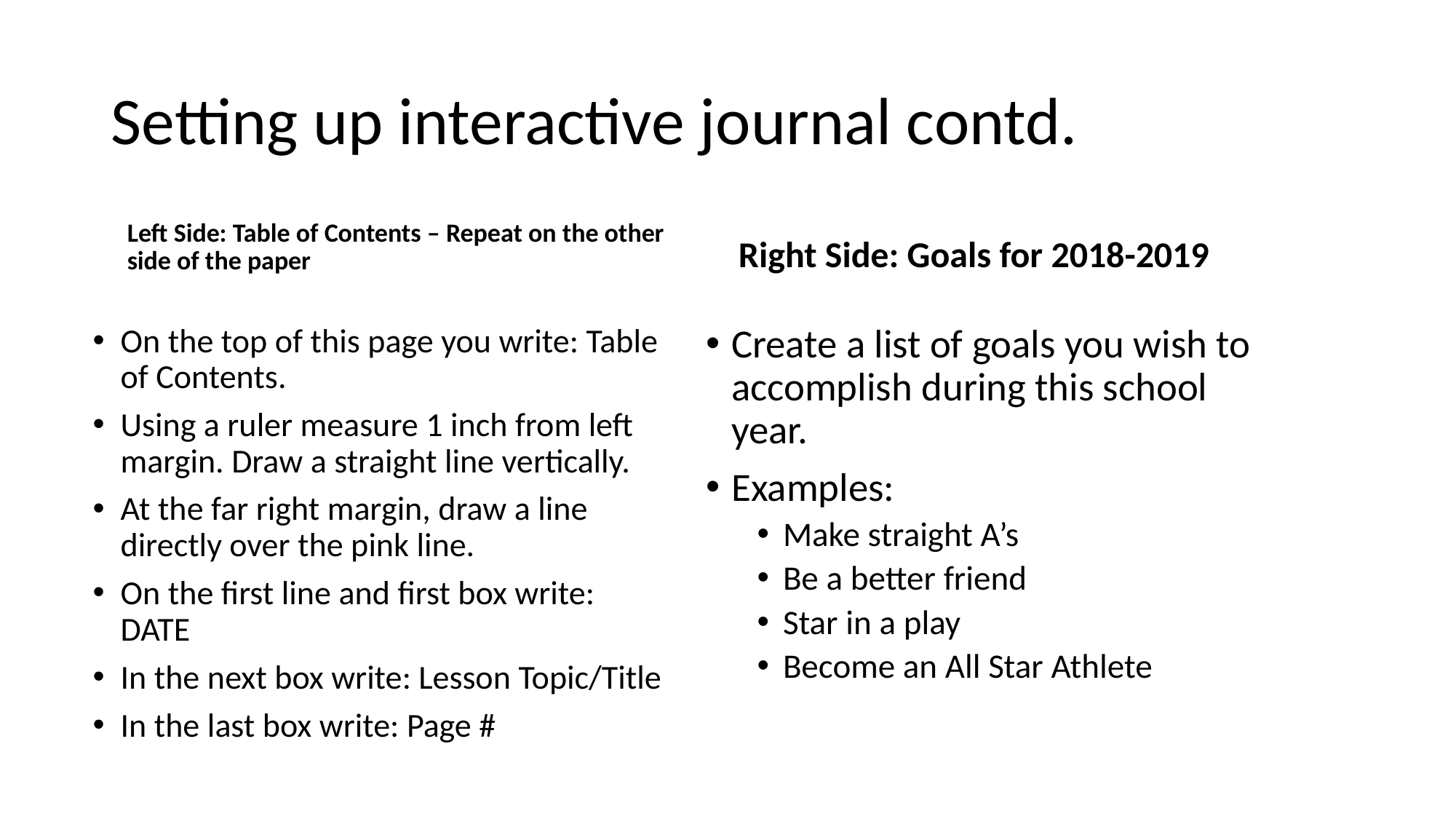

# Setting up interactive journal contd.
Left Side: Table of Contents – Repeat on the other side of the paper
Right Side: Goals for 2018-2019
Create a list of goals you wish to accomplish during this school year.
Examples:
Make straight A’s
Be a better friend
Star in a play
Become an All Star Athlete

On the top of this page you write: Table of Contents.
Using a ruler measure 1 inch from left margin. Draw a straight line vertically.
At the far right margin, draw a line directly over the pink line.
On the first line and first box write: DATE
In the next box write: Lesson Topic/Title
In the last box write: Page #